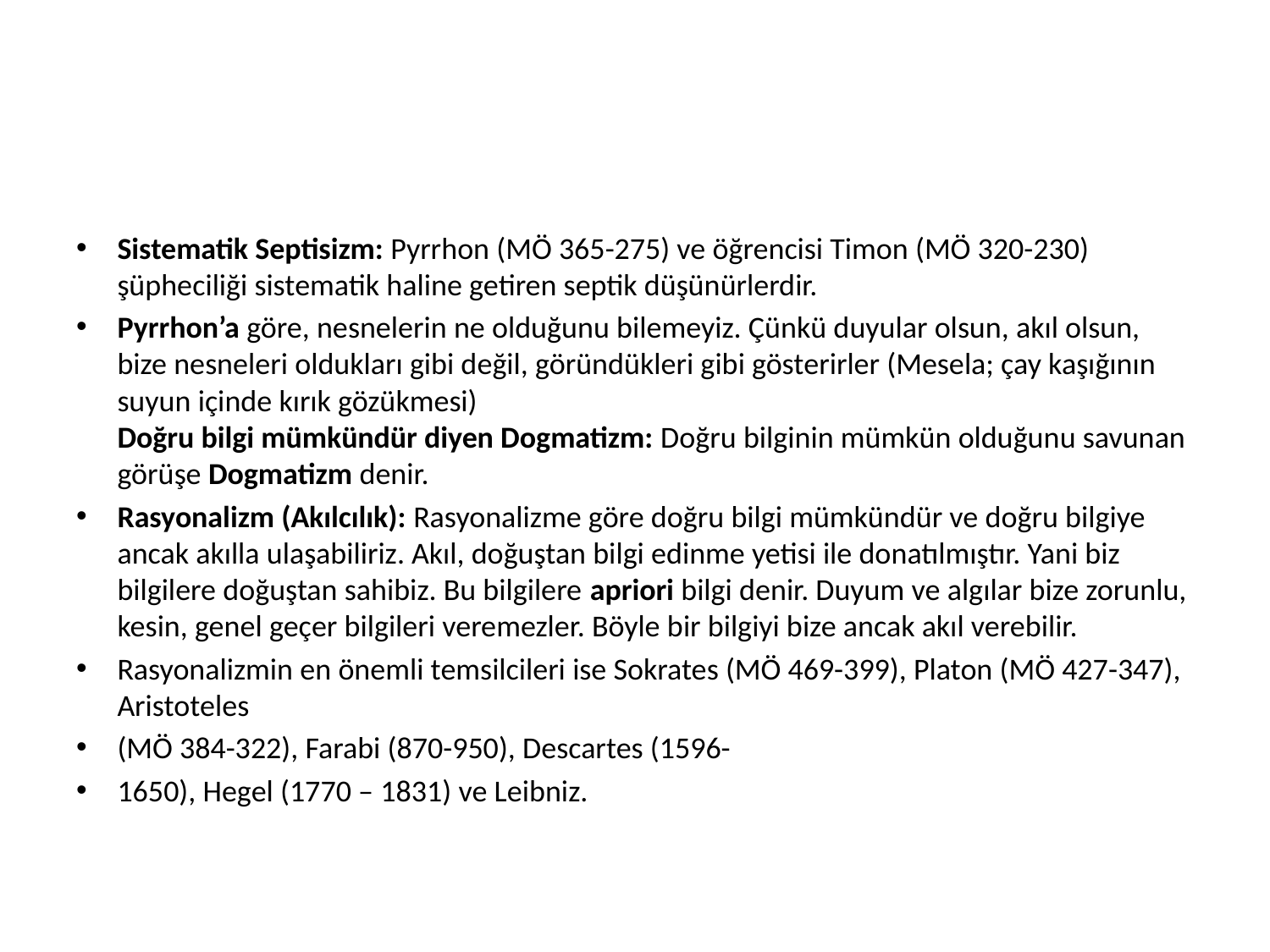

#
Sistematik Septisizm: Pyrrhon (MÖ 365-275) ve öğrencisi Timon (MÖ 320-230) şüpheciliği sistematik haline getiren septik düşünürlerdir.
Pyrrhon’a göre, nesnelerin ne olduğunu bilemeyiz. Çünkü duyular olsun, akıl olsun, bize nesneleri oldukları gibi değil, göründükleri gibi gösterirler (Mesela; çay kaşığının suyun içinde kırık gözükmesi)
Doğru bilgi mümkündür diyen Dogmatizm: Doğru bilginin mümkün olduğunu savunan görüşe Dogmatizm denir.
Rasyonalizm (Akılcılık): Rasyonalizme göre doğru bilgi mümkündür ve doğru bilgiye ancak akılla ulaşabiliriz. Akıl, doğuştan bilgi edinme yetisi ile donatılmıştır. Yani biz bilgilere doğuştan sahibiz. Bu bilgilere apriori bilgi denir. Duyum ve algılar bize zorunlu, kesin, genel geçer bilgileri veremezler. Böyle bir bilgiyi bize ancak akıl verebilir.
Rasyonalizmin en önemli temsilcileri ise Sokrates (MÖ 469-399), Platon (MÖ 427-347), Aristoteles
(MÖ 384-322), Farabi (870-950), Descartes (1596-
1650), Hegel (1770 – 1831) ve Leibniz.